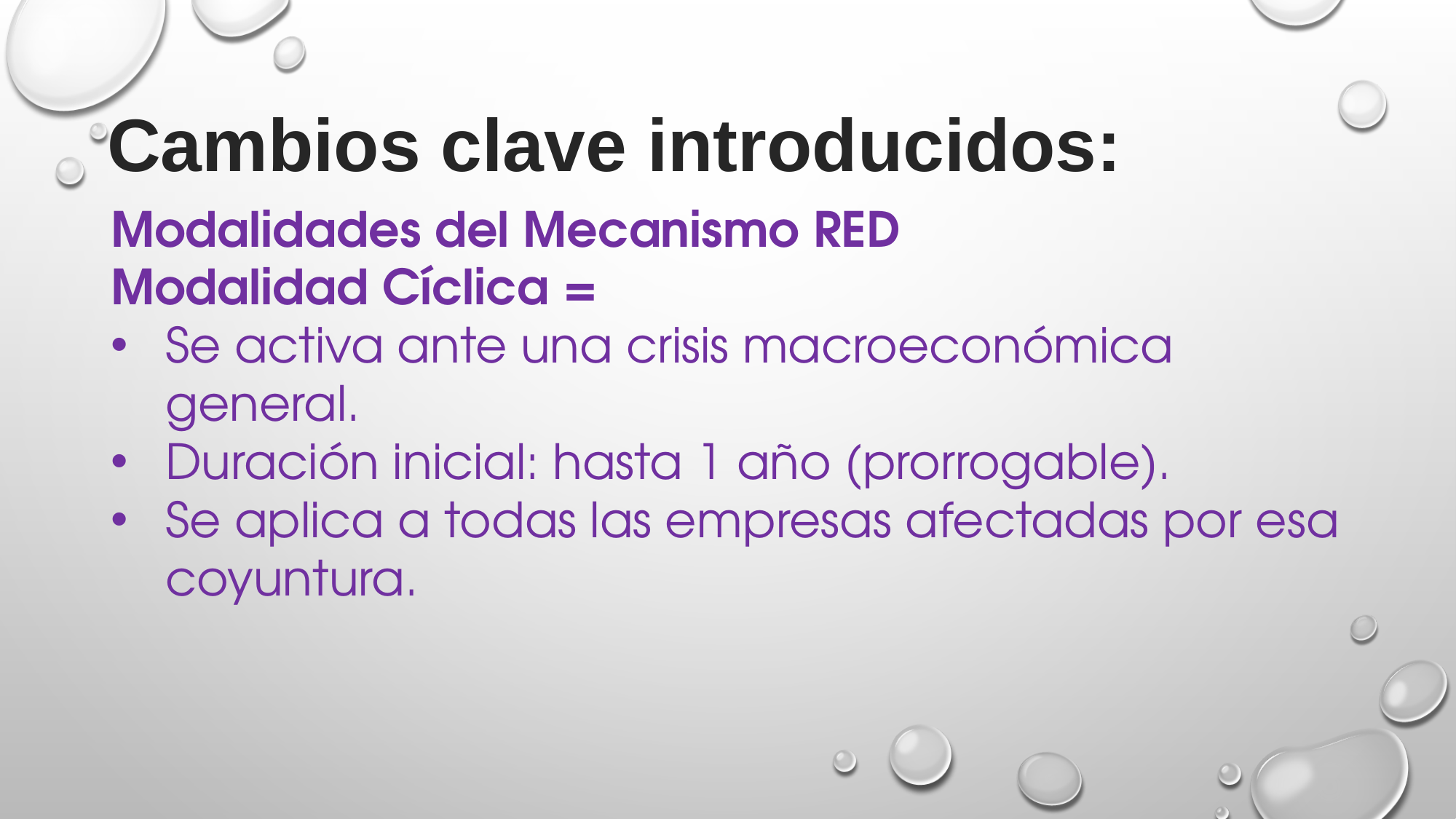

Cambios clave introducidos:
Modalidades del Mecanismo RED
Modalidad Cíclica =
Se activa ante una crisis macroeconómica general.
Duración inicial: hasta 1 año (prorrogable).
Se aplica a todas las empresas afectadas por esa coyuntura.